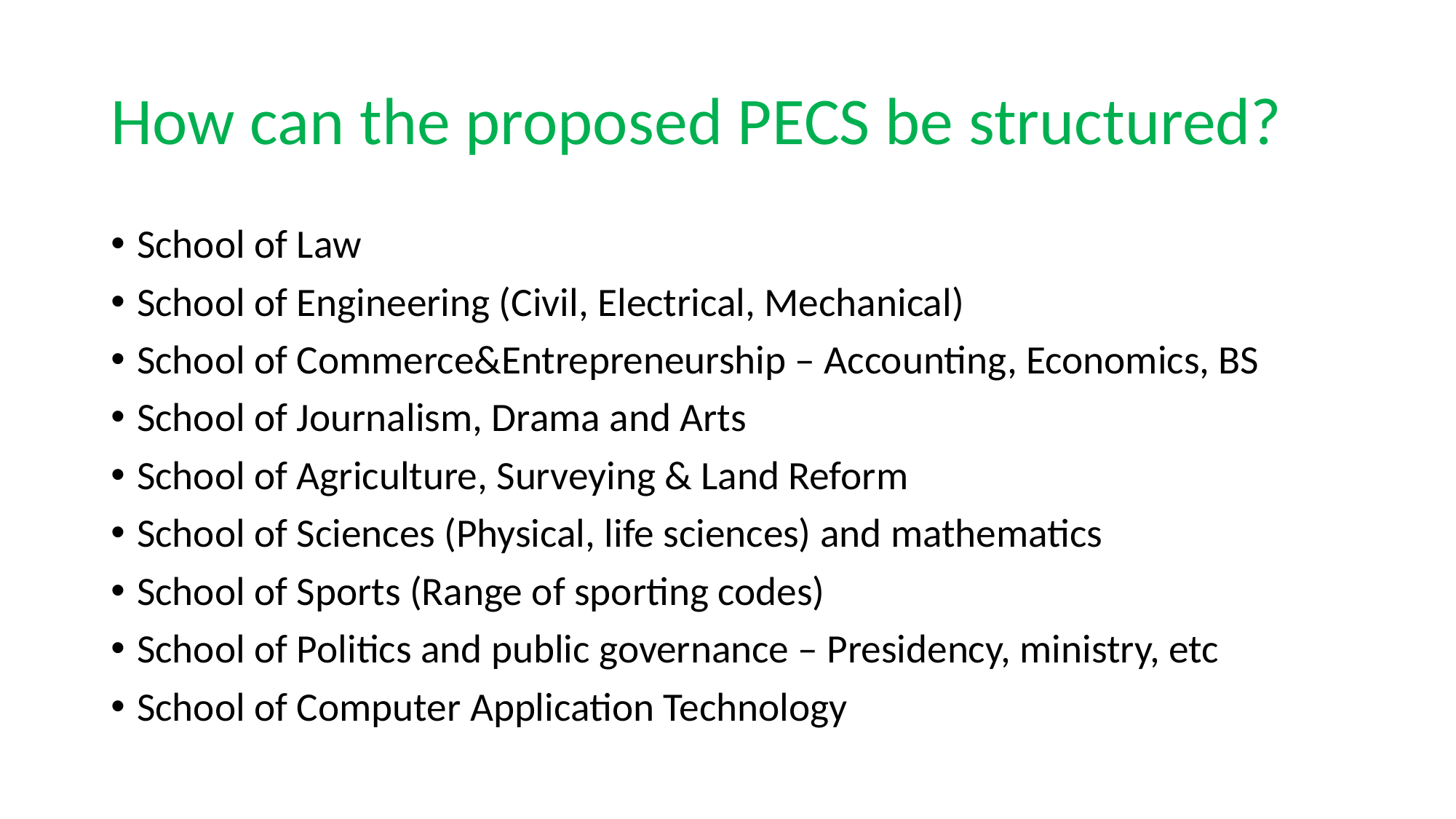

# How can the proposed PECS be structured?
School of Law
School of Engineering (Civil, Electrical, Mechanical)
School of Commerce&Entrepreneurship – Accounting, Economics, BS
School of Journalism, Drama and Arts
School of Agriculture, Surveying & Land Reform
School of Sciences (Physical, life sciences) and mathematics
School of Sports (Range of sporting codes)
School of Politics and public governance – Presidency, ministry, etc
School of Computer Application Technology